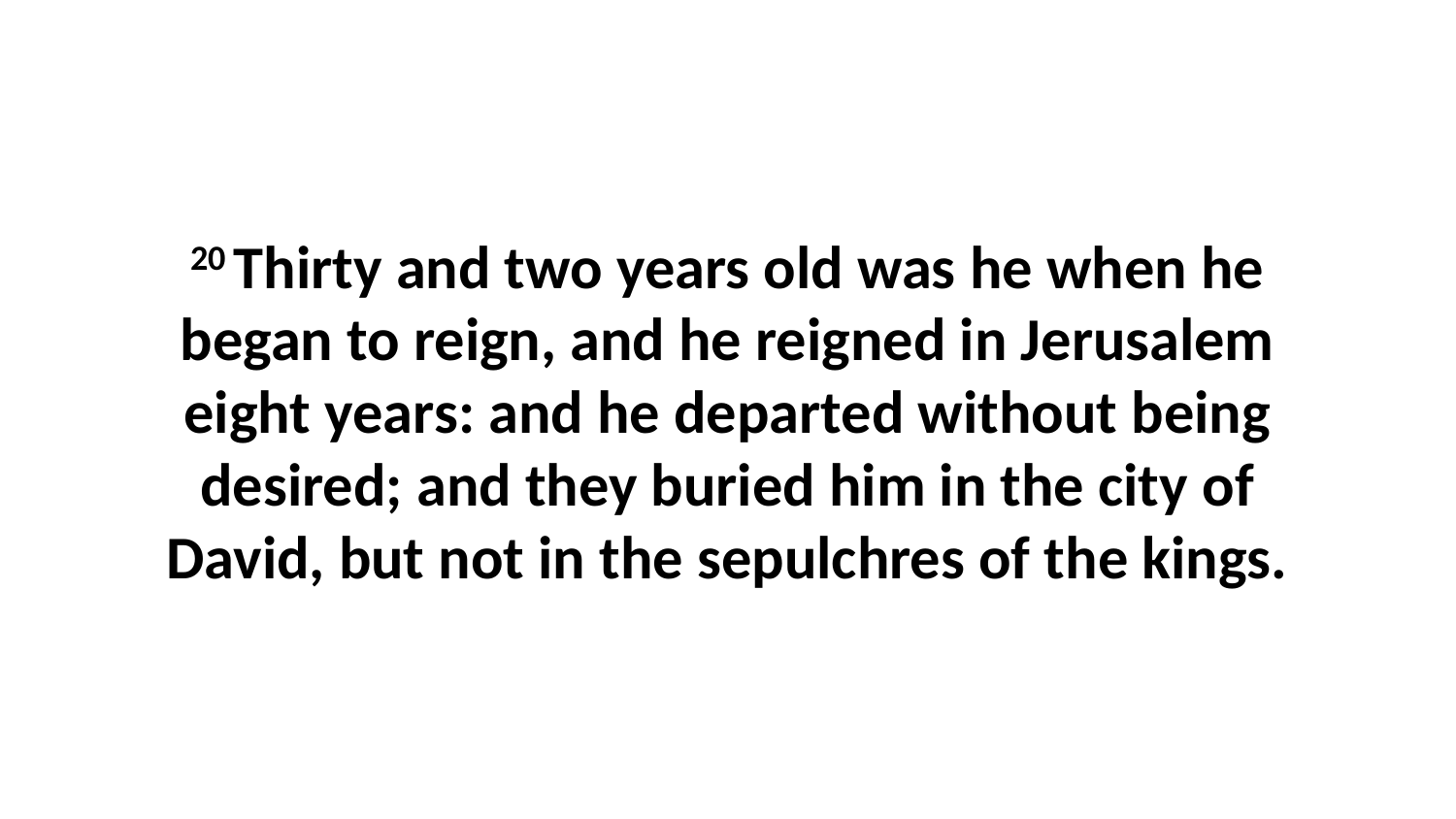

20 Thirty and two years old was he when he began to reign, and he reigned in Jerusalem eight years: and he departed without being desired; and they buried him in the city of David, but not in the sepulchres of the kings.